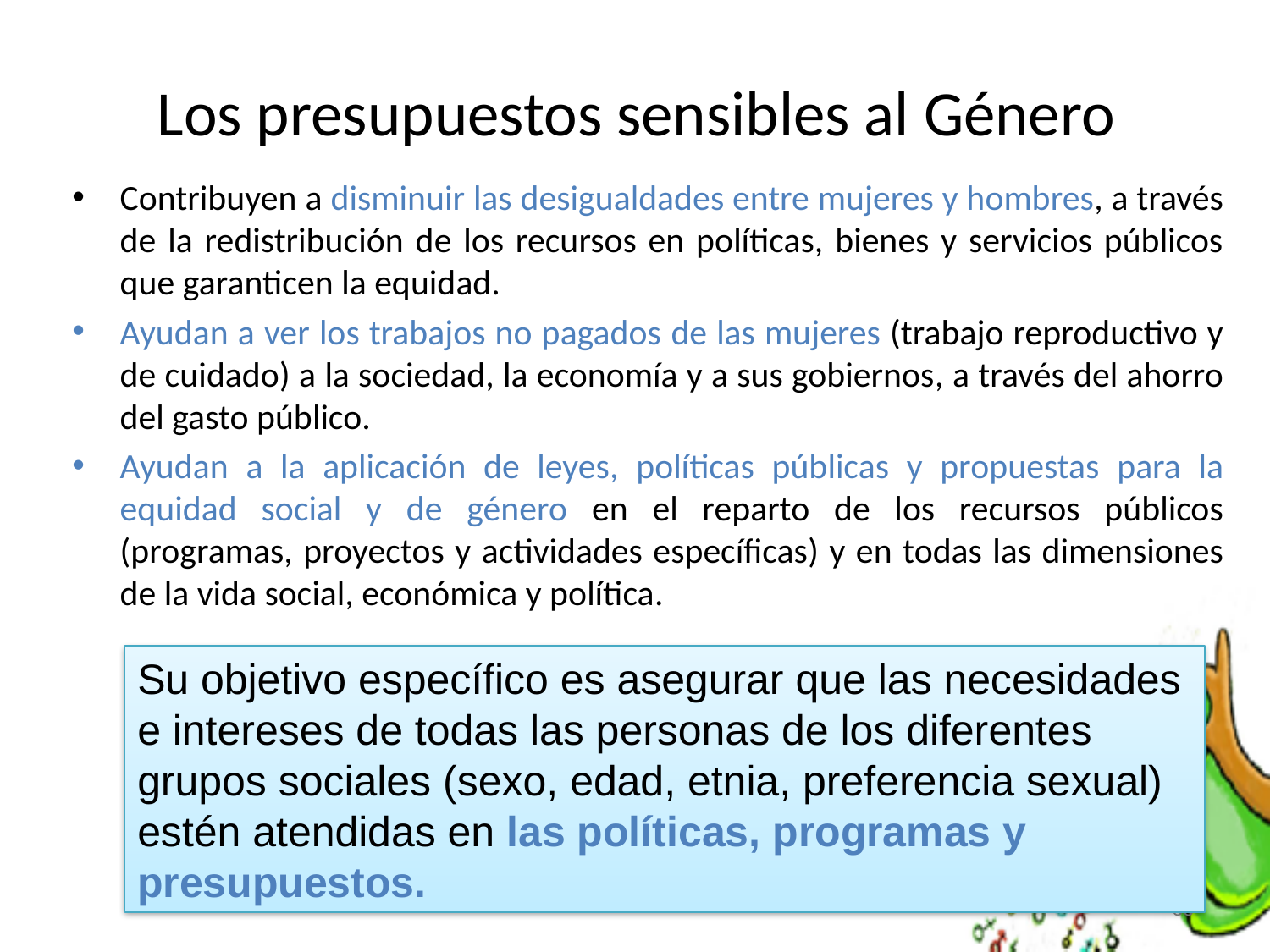

# Los presupuestos sensibles al Género
Contribuyen a disminuir las desigualdades entre mujeres y hombres, a través de la redistribución de los recursos en políticas, bienes y servicios públicos que garanticen la equidad.
Ayudan a ver los trabajos no pagados de las mujeres (trabajo reproductivo y de cuidado) a la sociedad, la economía y a sus gobiernos, a través del ahorro del gasto público.
Ayudan a la aplicación de leyes, políticas públicas y propuestas para la equidad social y de género en el reparto de los recursos públicos (programas, proyectos y actividades específicas) y en todas las dimensiones de la vida social, económica y política.
Su objetivo específico es asegurar que las necesidades e intereses de todas las personas de los diferentes grupos sociales (sexo, edad, etnia, preferencia sexual) estén atendidas en las políticas, programas y presupuestos.
38